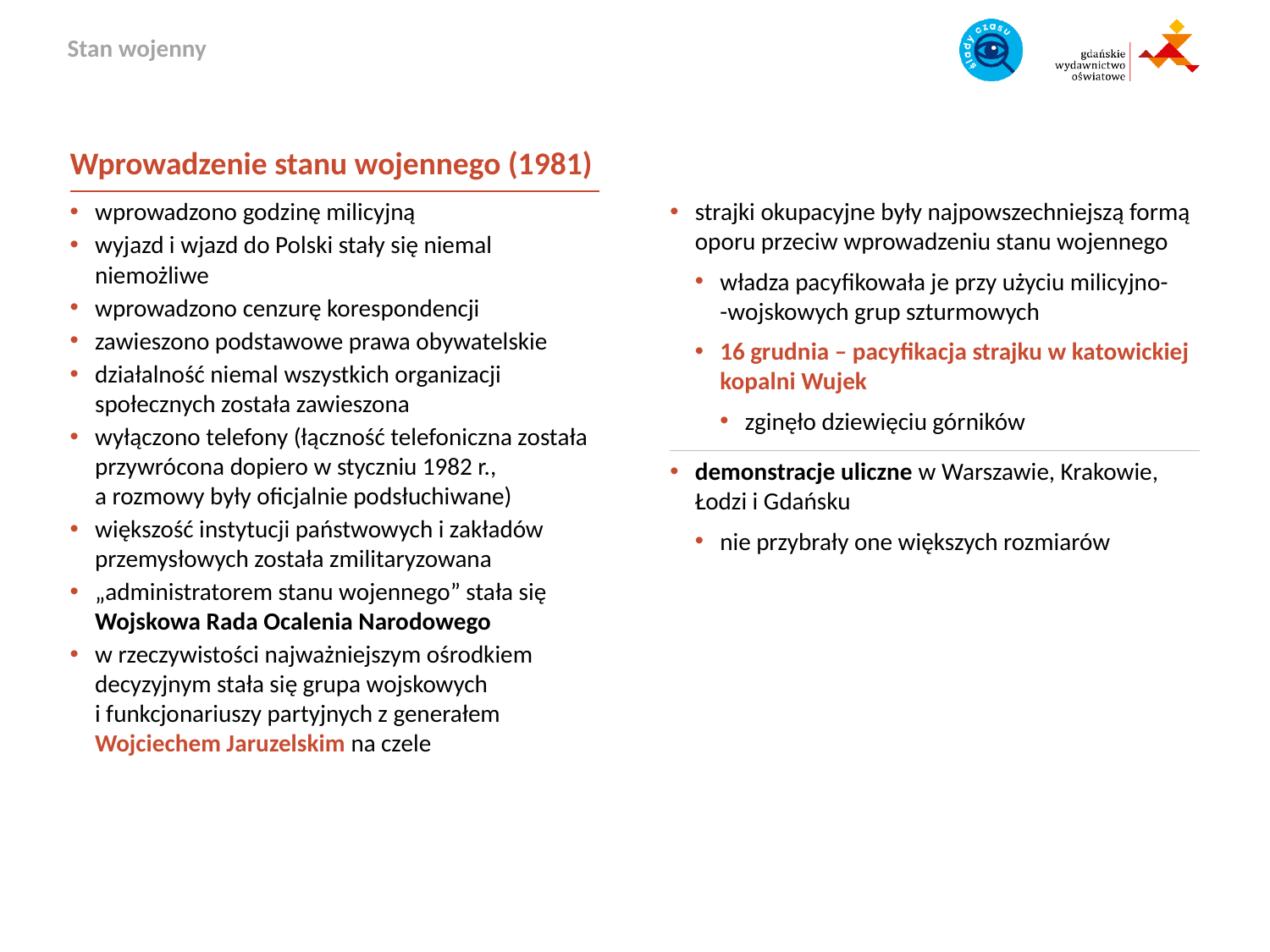

Wprowadzenie stanu wojennego (1981)
wprowadzono godzinę milicyjną
wyjazd i wjazd do Polski stały się niemal niemożliwe
wprowadzono cenzurę korespondencji
zawieszono podstawowe prawa obywatelskie
działalność niemal wszystkich organizacji społecznych została zawieszona
wyłączono telefony (łączność telefoniczna została przywrócona dopiero w styczniu 1982 r.,
a rozmowy były oficjalnie podsłuchiwane)
większość instytucji państwowych i zakładów przemysłowych została zmilitaryzowana
„administratorem stanu wojennego” stała się Wojskowa Rada Ocalenia Narodowego
w rzeczywistości najważniejszym ośrodkiem decyzyjnym stała się grupa wojskowych
i funkcjonariuszy partyjnych z generałem Wojciechem Jaruzelskim na czele
strajki okupacyjne były najpowszechniejszą formą oporu przeciw wprowadzeniu stanu wojennego
władza pacyfikowała je przy użyciu milicyjno-
-wojskowych grup szturmowych
16 grudnia – pacyfikacja strajku w katowickiej kopalni Wujek
zginęło dziewięciu górników
demonstracje uliczne w Warszawie, Krakowie, Łodzi i Gdańsku
nie przybrały one większych rozmiarów